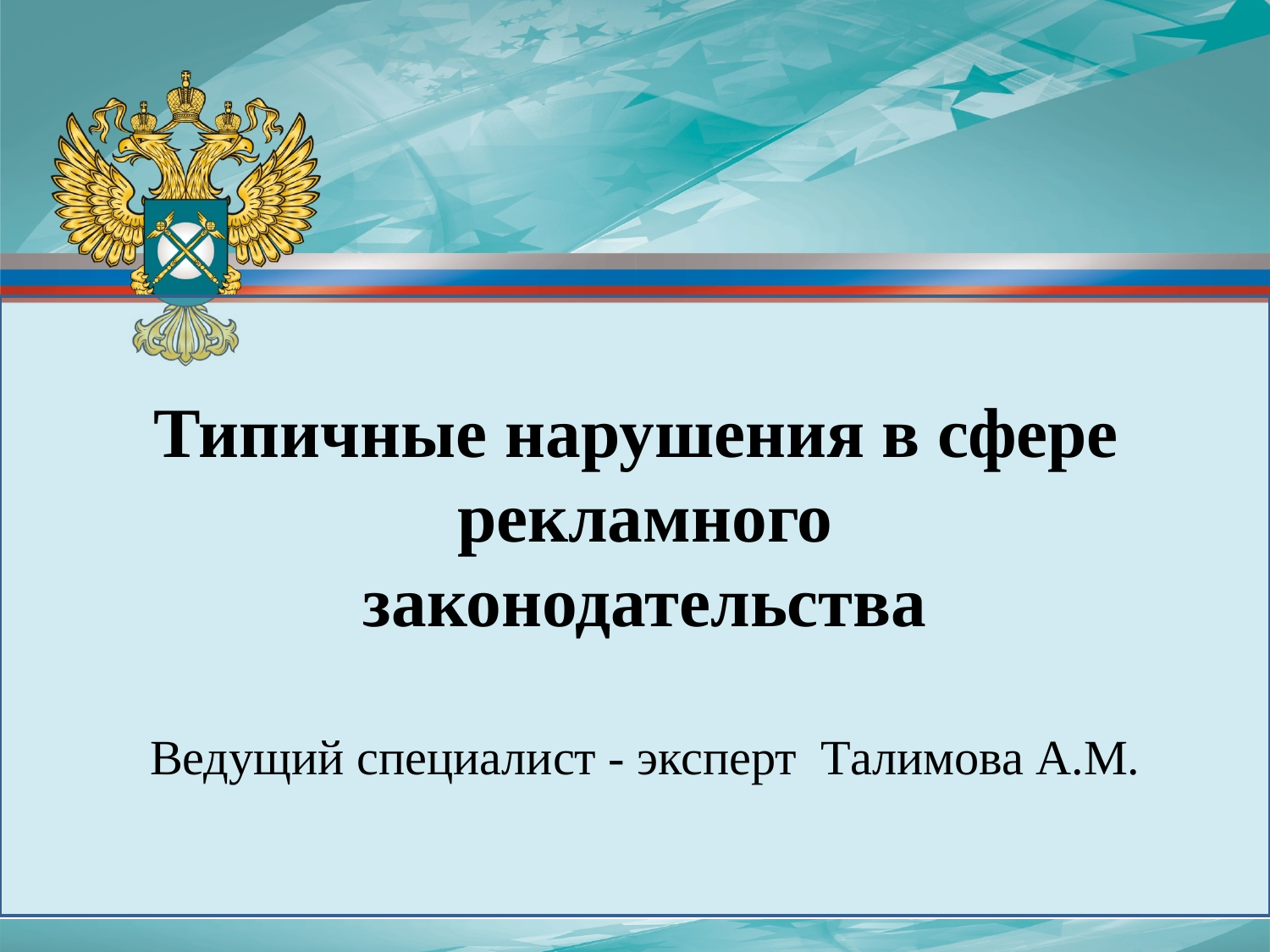

Типичные нарушения в сфере  рекламного
законодательства

Ведущий специалист - эксперт  Талимова А.М.